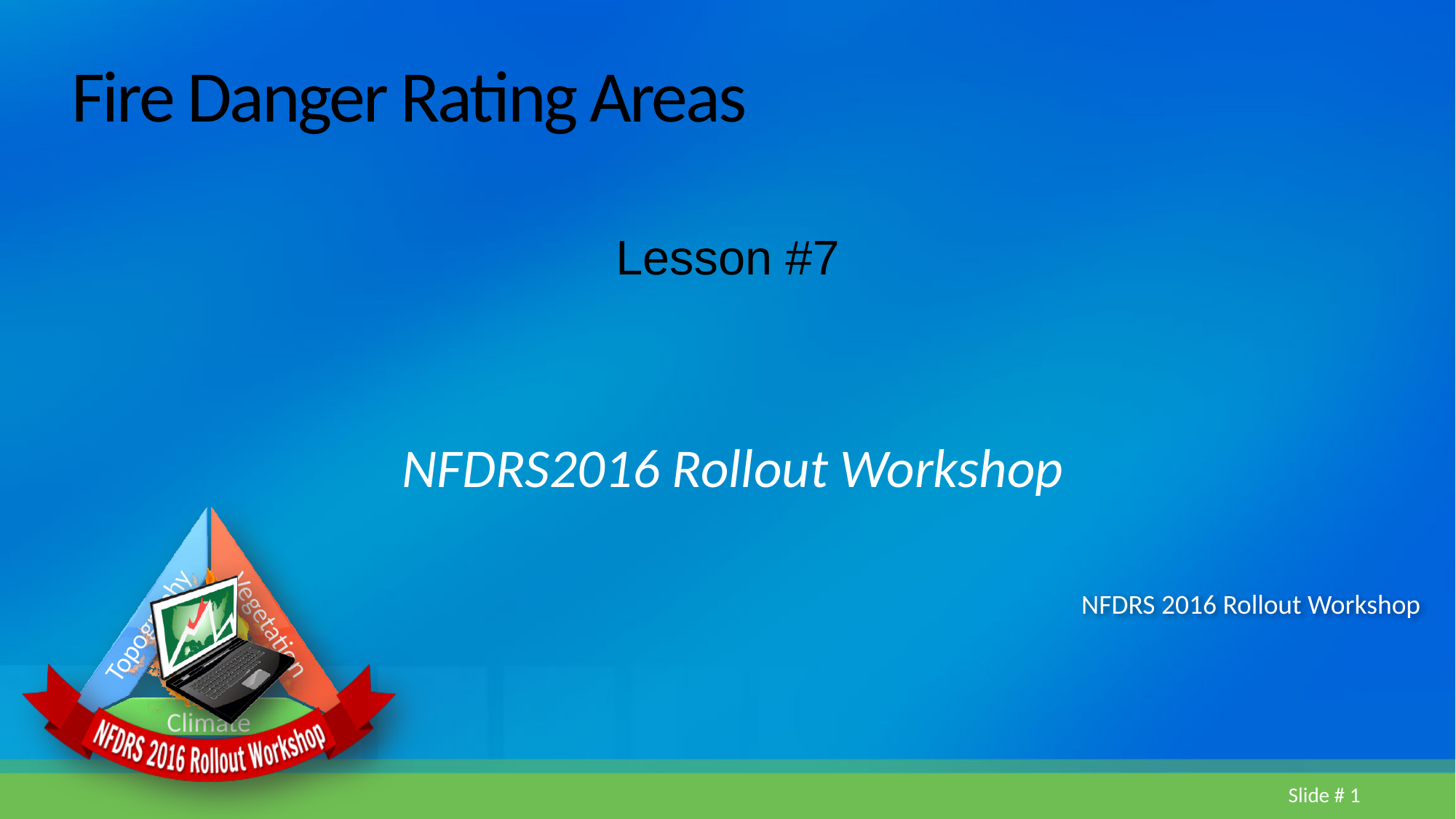

# Fire Danger Rating Areas
Lesson #7